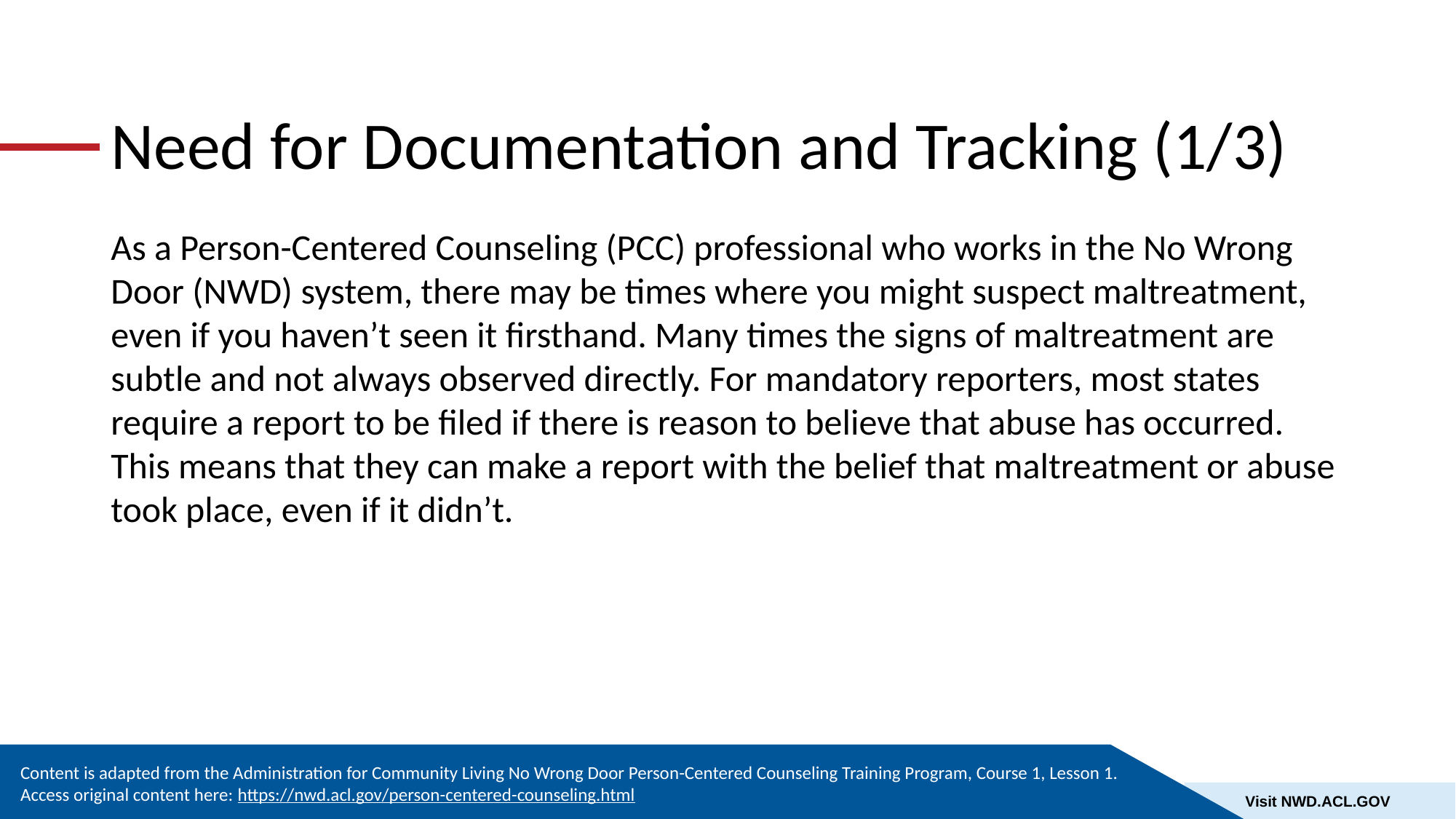

# Need for Documentation and Tracking (1/3)
As a Person-Centered Counseling (PCC) professional who works in the No Wrong Door (NWD) system, there may be times where you might suspect maltreatment, even if you haven’t seen it firsthand. Many times the signs of maltreatment are subtle and not always observed directly. For mandatory reporters, most states require a report to be filed if there is reason to believe that abuse has occurred. This means that they can make a report with the belief that maltreatment or abuse took place, even if it didn’t.